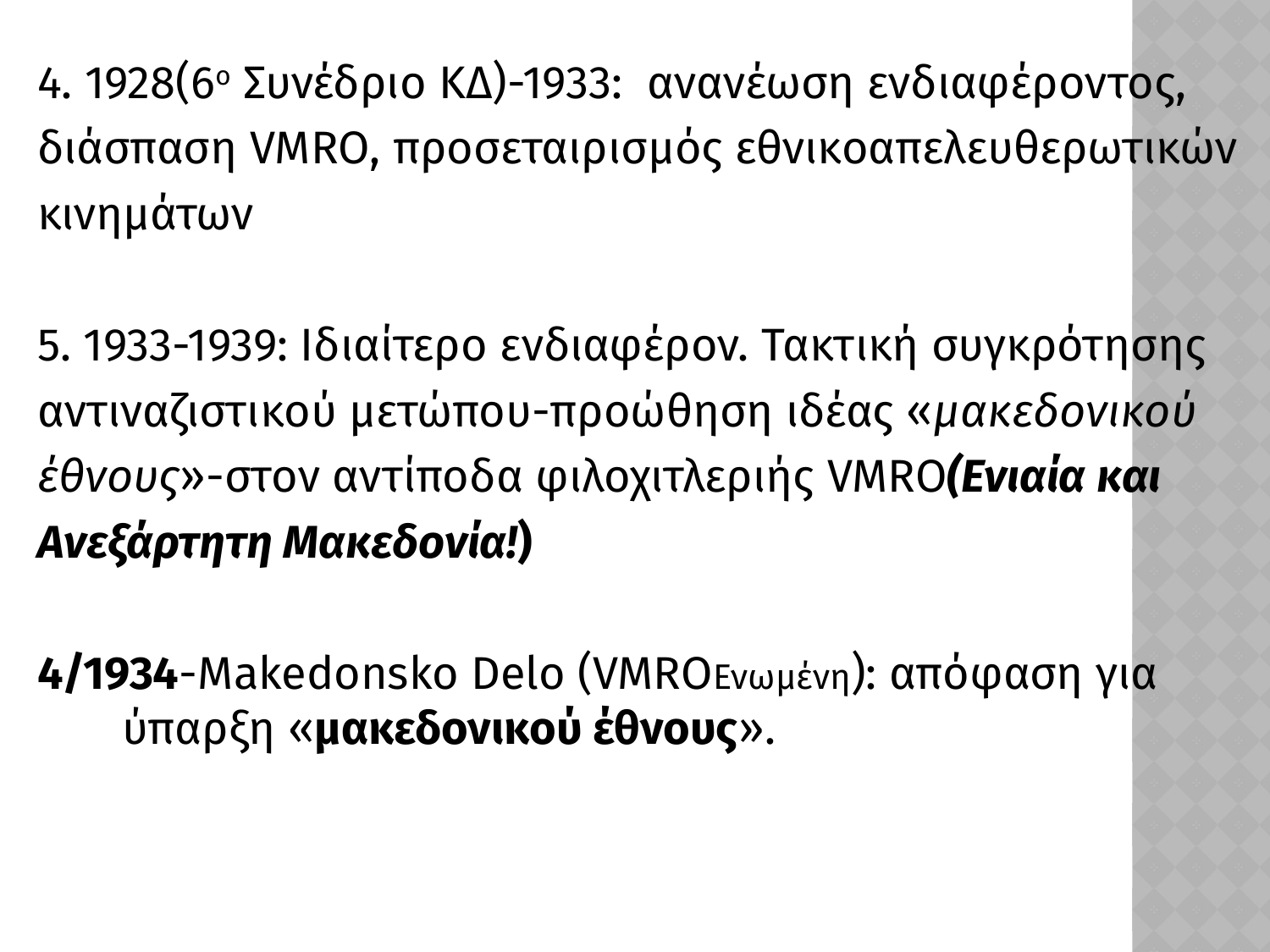

4. 1928(6ο Συνέδριο ΚΔ)-1933:  ανανέωση ενδιαφέροντος,
διάσπαση VMRO, προσεταιρισμός εθνικοαπελευθερωτικών
κινημάτων

5. 1933-1939: Ιδιαίτερο ενδιαφέρον. Τακτική συγκρότησης
αντιναζιστικού μετώπου-προώθηση ιδέας «μακεδονικού
έθνους»-στον αντίποδα φιλοχιτλεριής VMRO(Ενιαία και
Ανεξάρτητη Μακεδονία!)

4/1934-Μakedonsko Delo (VMROΕνωμένη): απόφαση για ύπαρξη «μακεδονικού έθνους».